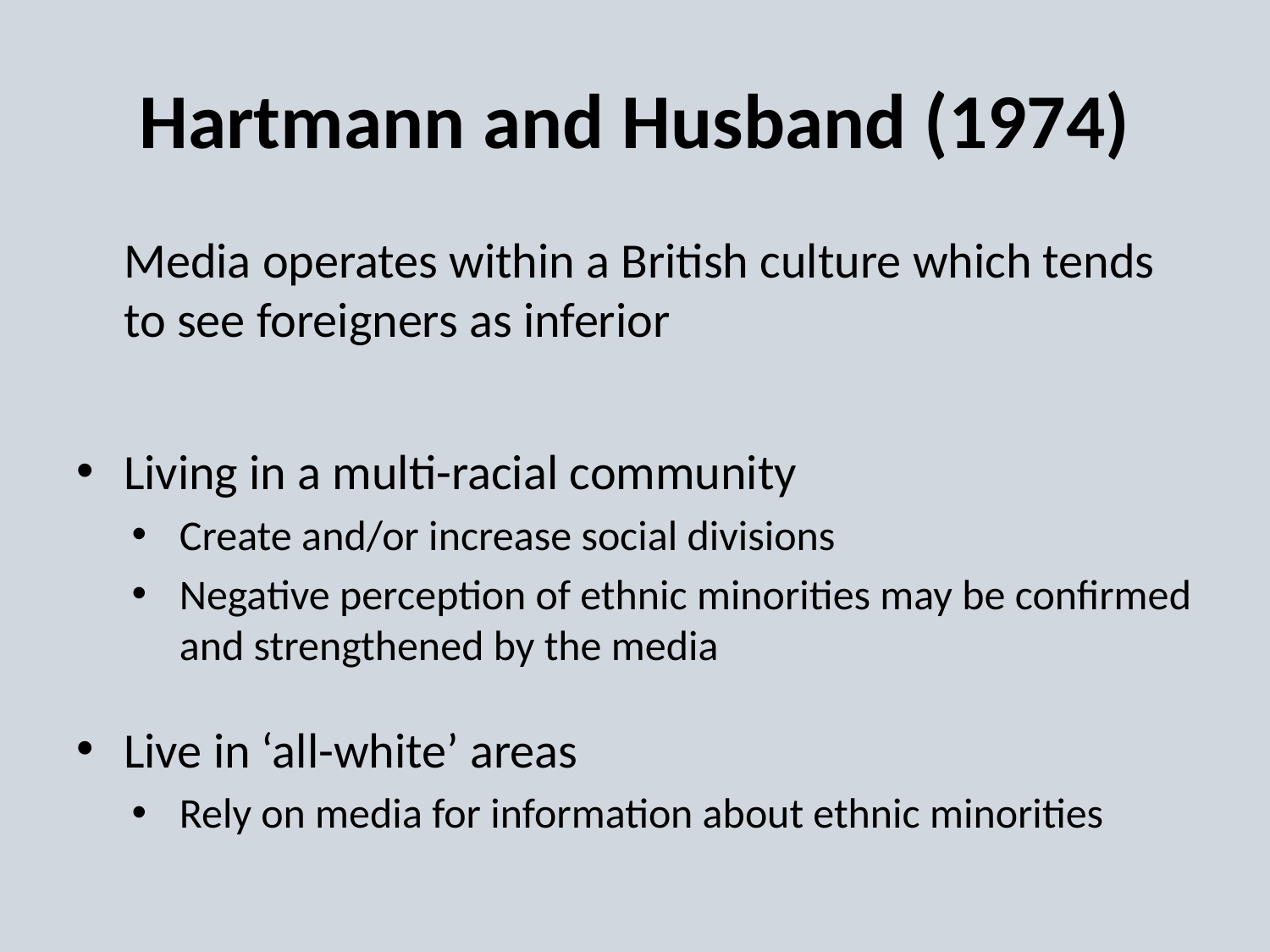

# Hartmann and Husband (1974)
	Media operates within a British culture which tends to see foreigners as inferior

Living in a multi-racial community
Create and/or increase social divisions
Negative perception of ethnic minorities may be confirmed and strengthened by the media

Live in ‘all-white’ areas
Rely on media for information about ethnic minorities